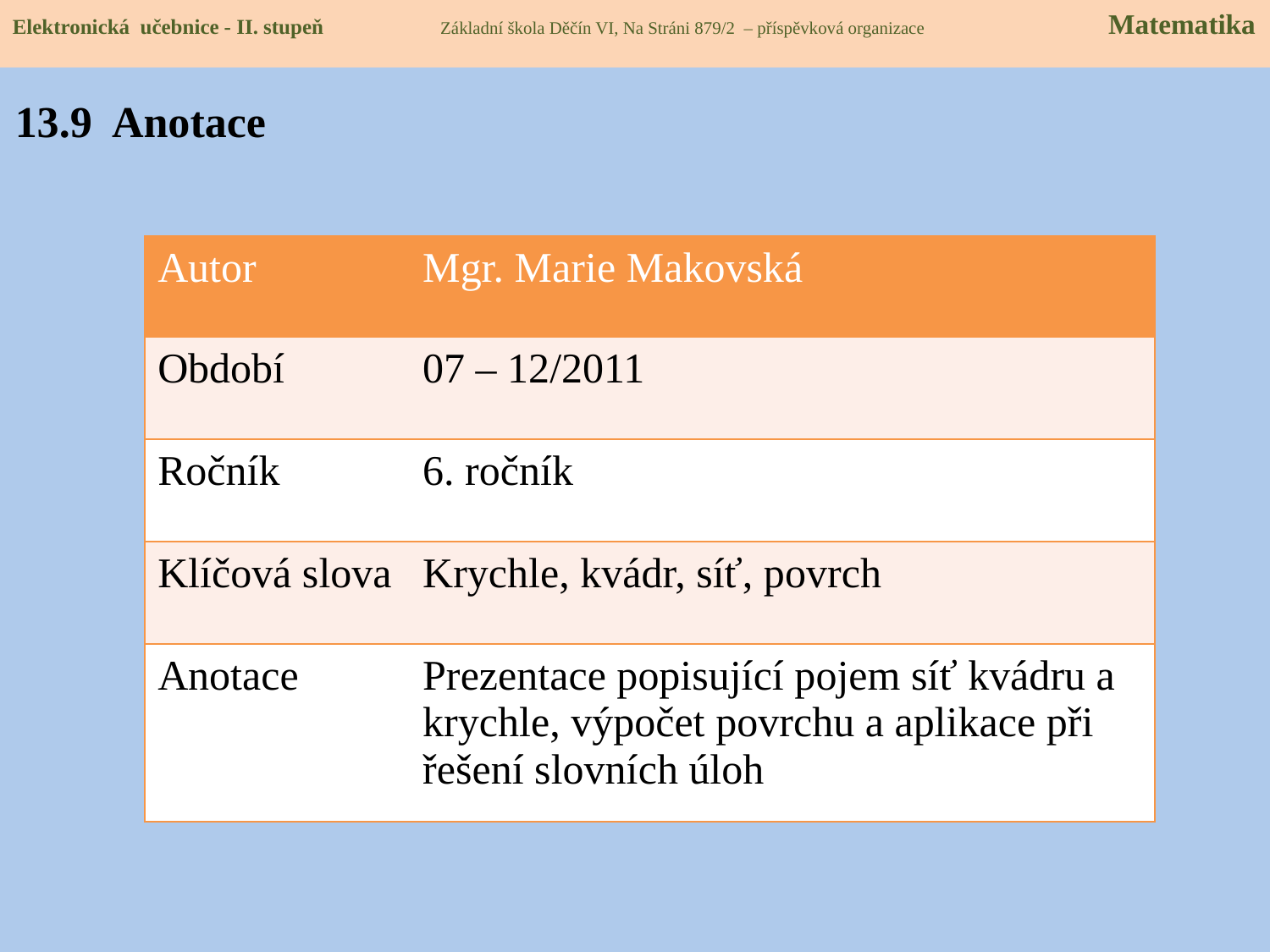

Elektronická  učebnice - II. stupeň                      Základní škola Děčín VI, Na Stráni 879/2  – příspěvková organizace                       	                  Matematika

13.9  Anotace
| Autor | Mgr. Marie Makovská |
| --- | --- |
| Období | 07 – 12/2011 |
| Ročník | 6. ročník |
| Klíčová slova | Krychle, kvádr, síť, povrch |
| Anotace | Prezentace popisující pojem síť kvádru a krychle, výpočet povrchu a aplikace při řešení slovních úloh |